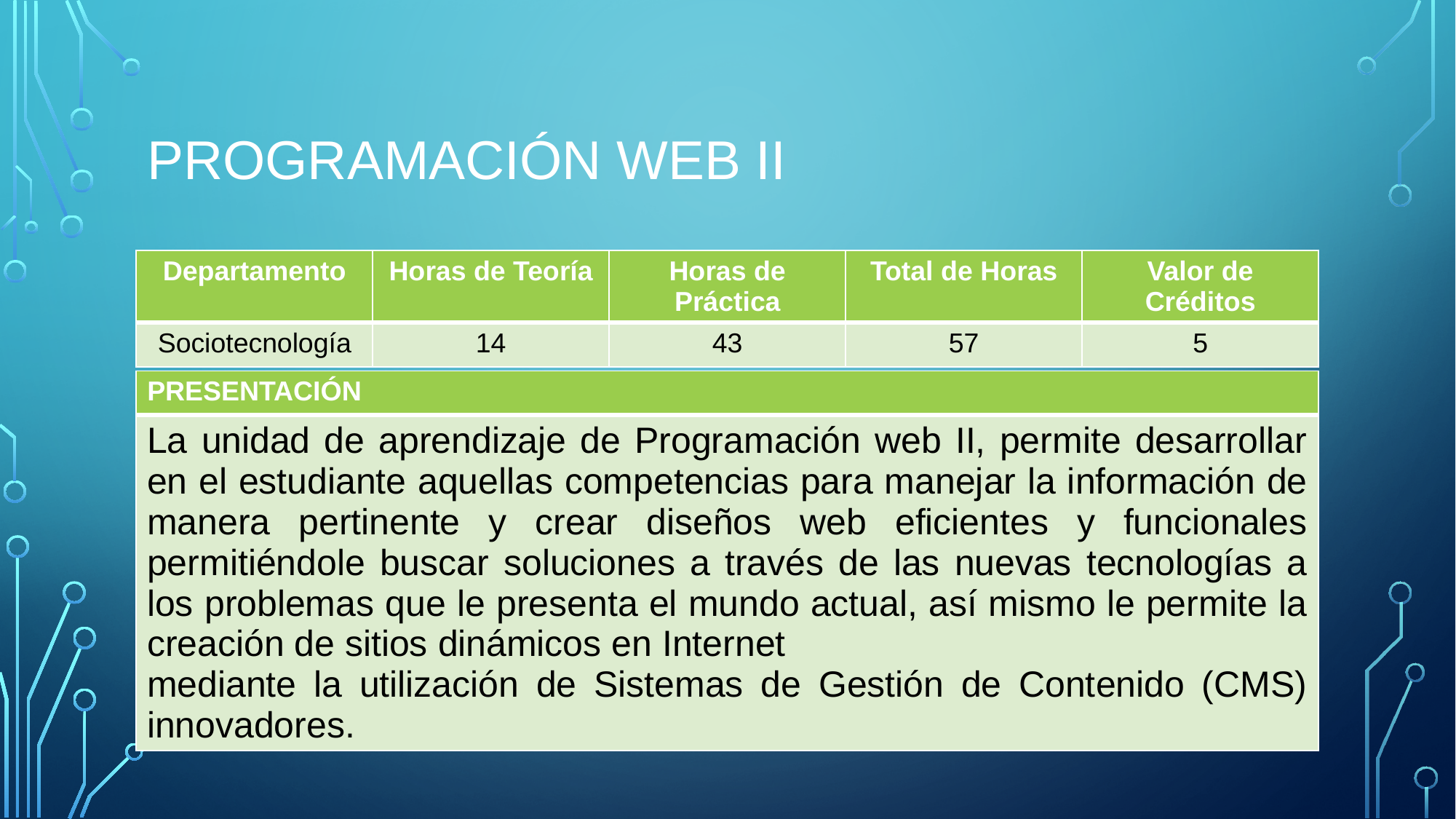

# Programación Web II
| Departamento | Horas de Teoría | Horas de Práctica | Total de Horas | Valor de Créditos |
| --- | --- | --- | --- | --- |
| Sociotecnología | 14 | 43 | 57 | 5 |
| PRESENTACIÓN |
| --- |
| La unidad de aprendizaje de Programación web II, permite desarrollar en el estudiante aquellas competencias para manejar la información de manera pertinente y crear diseños web eficientes y funcionales permitiéndole buscar soluciones a través de las nuevas tecnologías a los problemas que le presenta el mundo actual, así mismo le permite la creación de sitios dinámicos en Internet mediante la utilización de Sistemas de Gestión de Contenido (CMS) innovadores. |